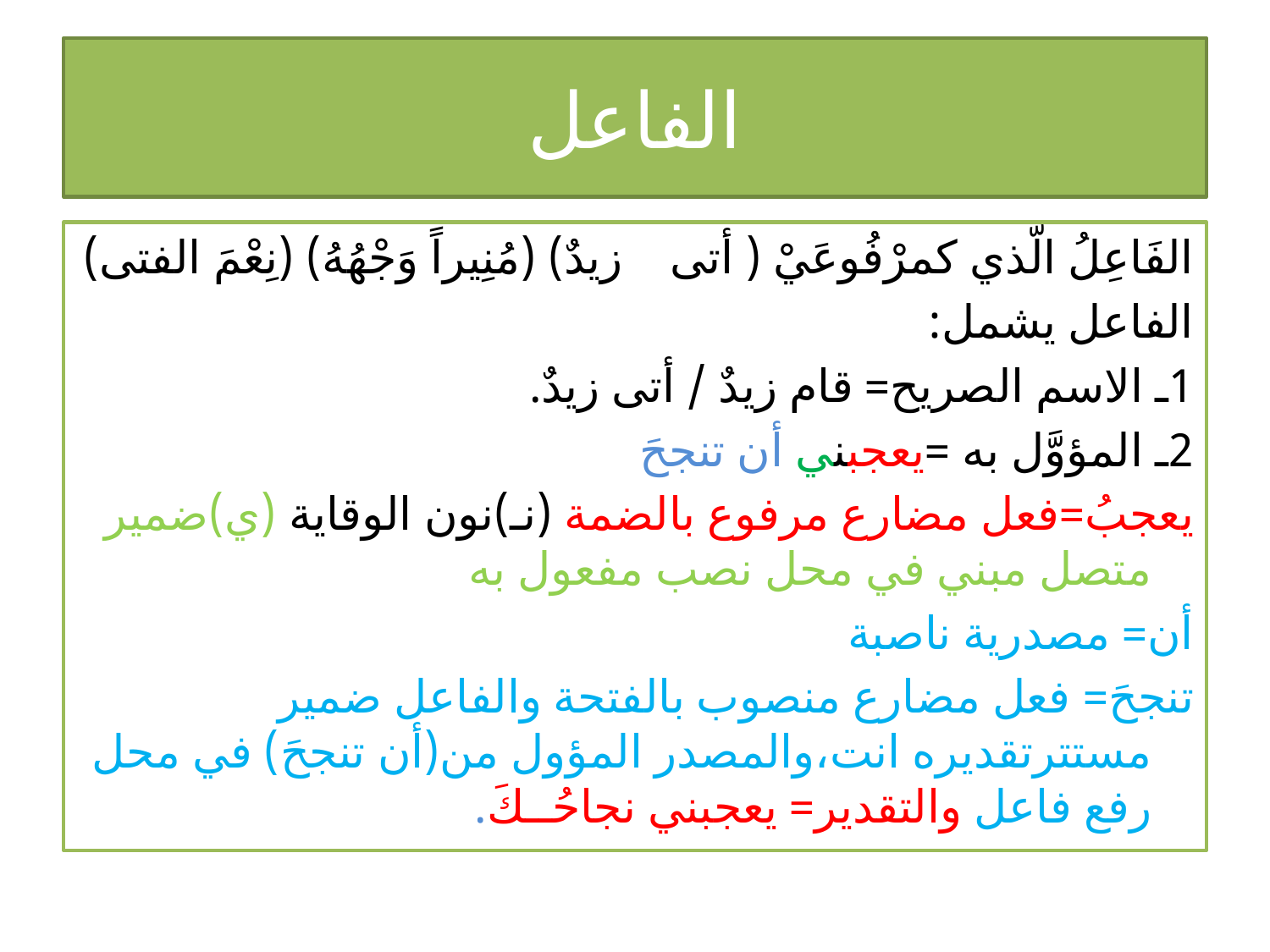

# الفاعل
الفَاعِلُ الّذي كمرْفُوعَيْ ( أتى    زيدٌ) (مُنِيراً وَجْهُهُ) (نِعْمَ الفتى)
الفاعل يشمل:
1ـ الاسم الصريح= قام زيدٌ / أتى زيدٌ.
2ـ المؤوَّل به =يعجبني أن تنجحَ
يعجبُ=فعل مضارع مرفوع بالضمة (نـ)نون الوقاية (ي)ضمير متصل مبني في محل نصب مفعول به
أن= مصدرية ناصبة
تنجحَ= فعل مضارع منصوب بالفتحة والفاعل ضمير مستترتقديره انت،والمصدر المؤول من(أن تنجحَ) في محل رفع فاعل والتقدير= يعجبني نجاحُــكَ.